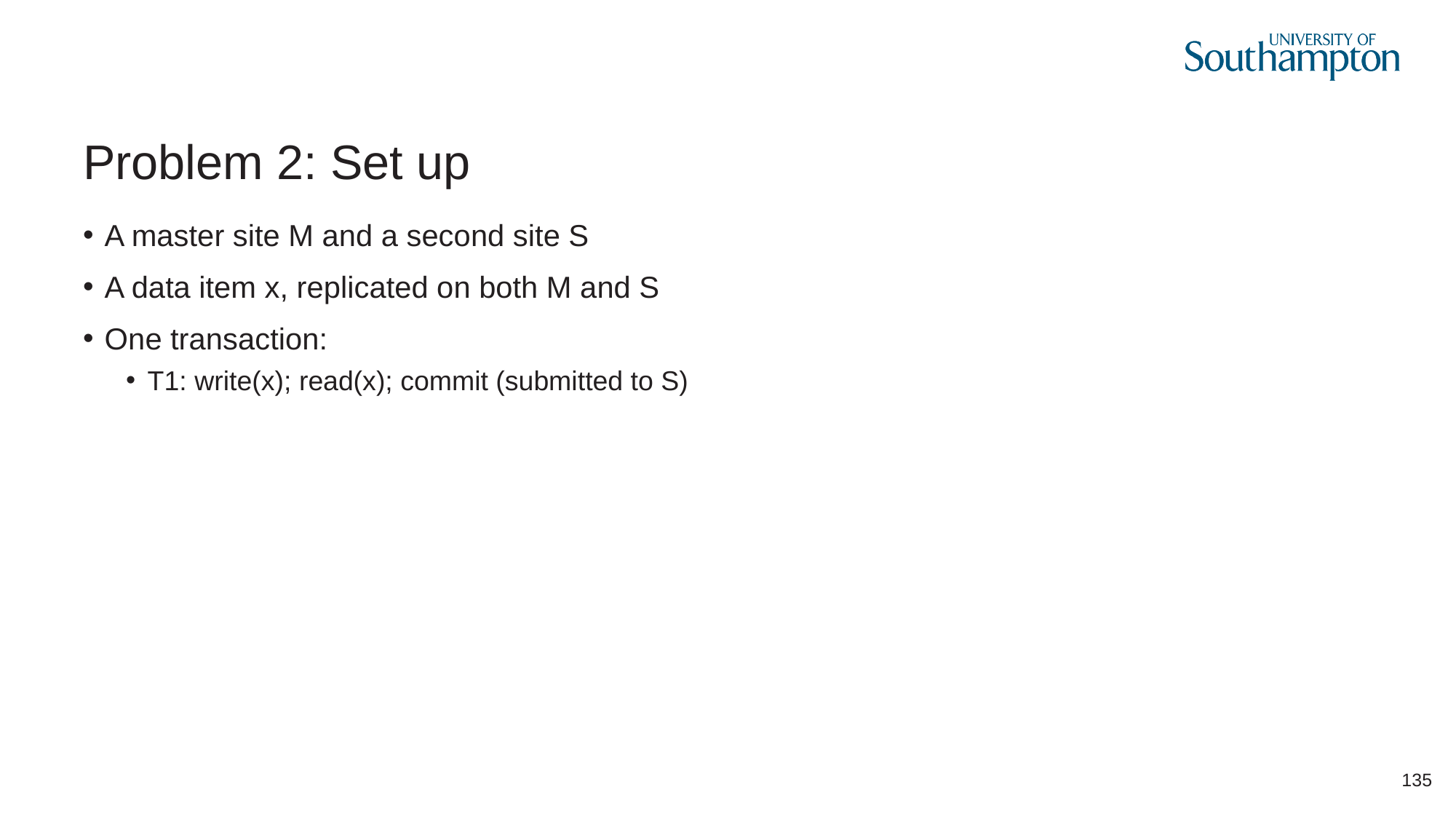

# Problem 2: Set up
A master site M and a second site S
A data item x, replicated on both M and S
One transaction:
T1: write(x); read(x); commit (submitted to S)